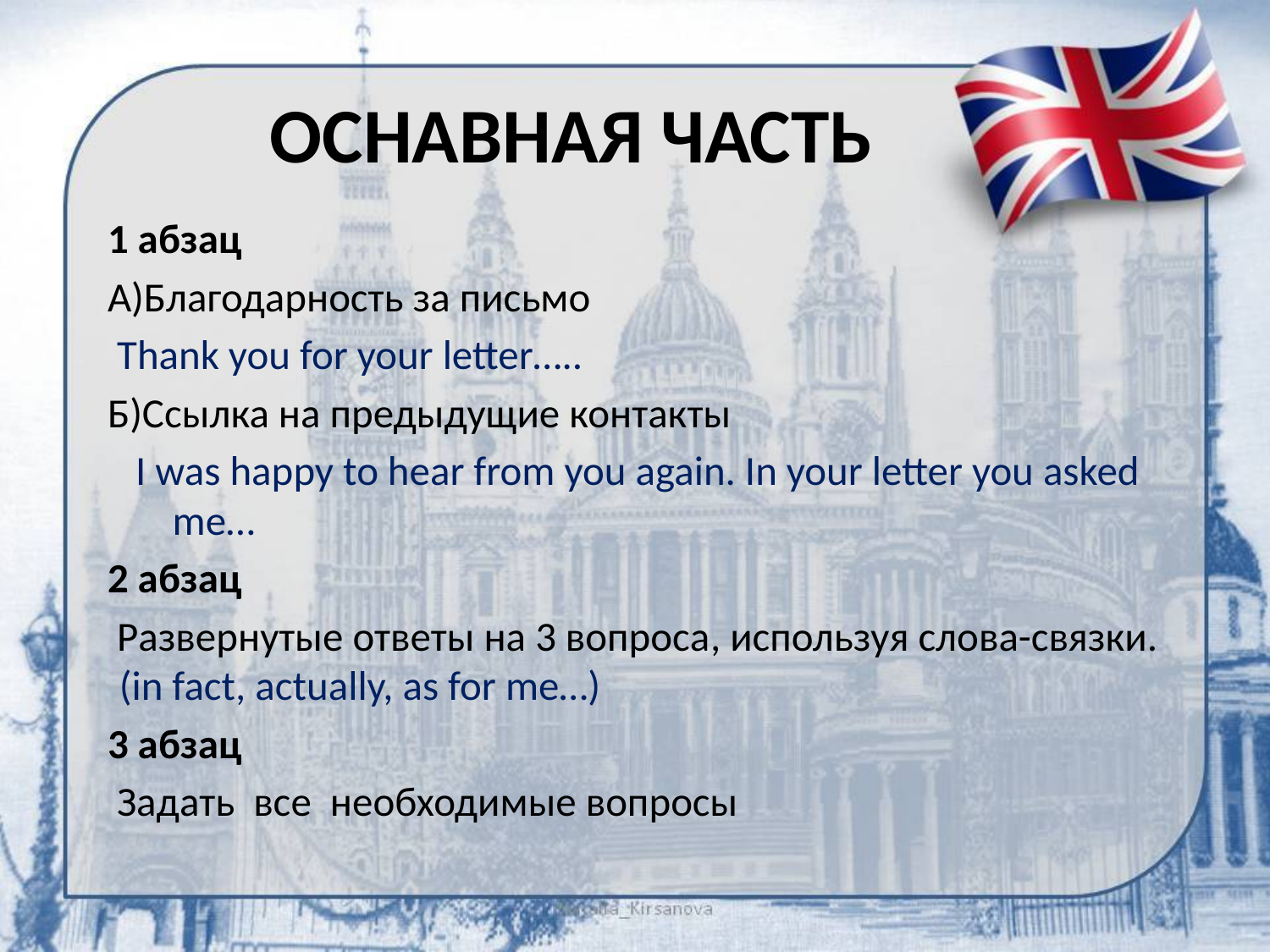

# ОСНАВНАЯ ЧАСТЬ
1 абзац
А)Благодарность за письмо
 Thank you for your letter…..
Б)Ссылка на предыдущие контакты
   I was happy to hear from you again. In your letter you asked me…
2 абзац
 Развернутые ответы на 3 вопроса, используя слова-связки.
(in fact, actually, as for me…)
3 абзац
 Задать  все  необходимые вопросы